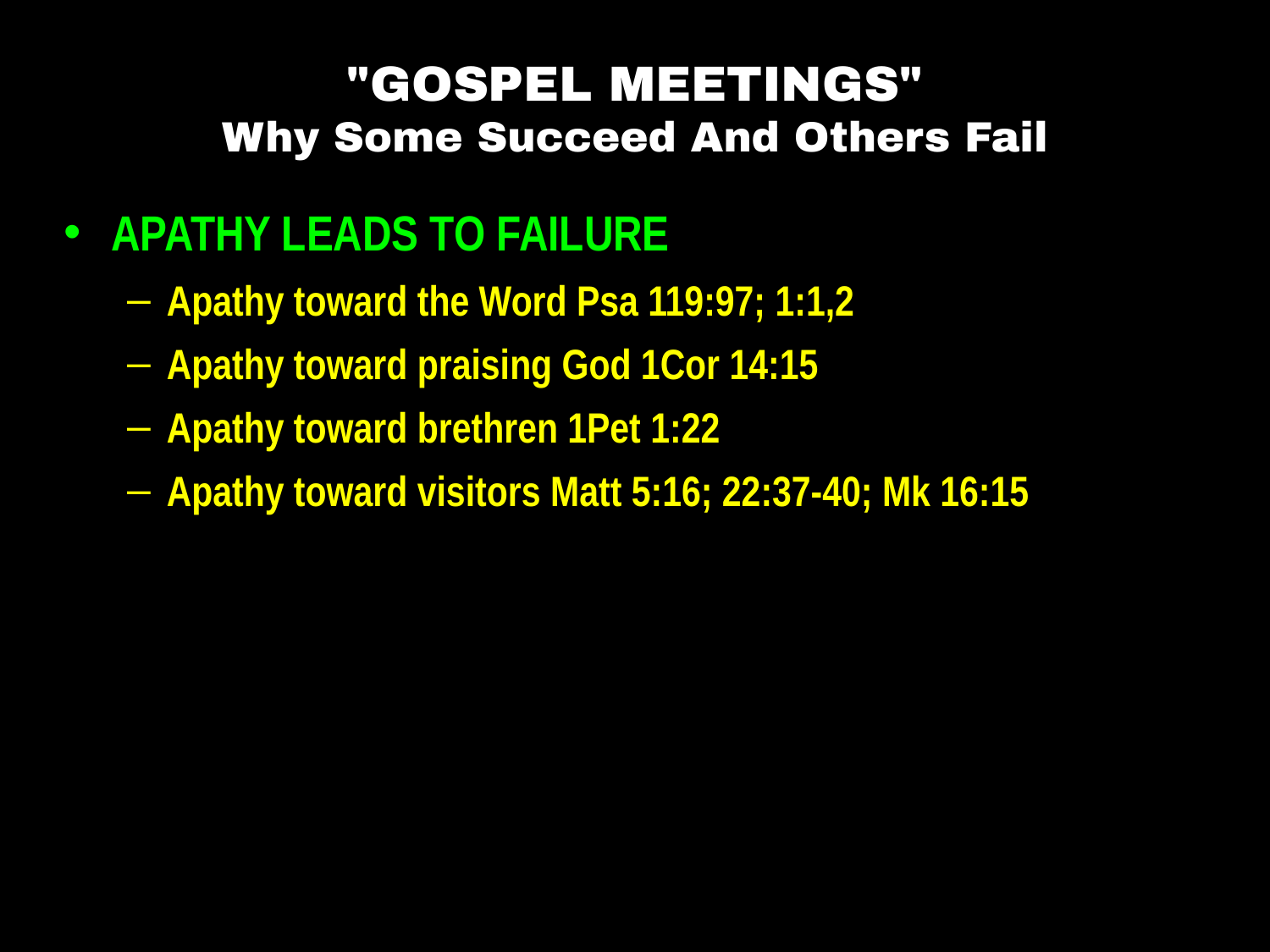

# "GOSPEL MEETINGS" Why Some Succeed And Others Fail
APATHY LEADS TO FAILURE
Apathy toward the Word Psa 119:97; 1:1,2
Apathy toward praising God 1Cor 14:15
Apathy toward brethren 1Pet 1:22
Apathy toward visitors Matt 5:16; 22:37-40; Mk 16:15